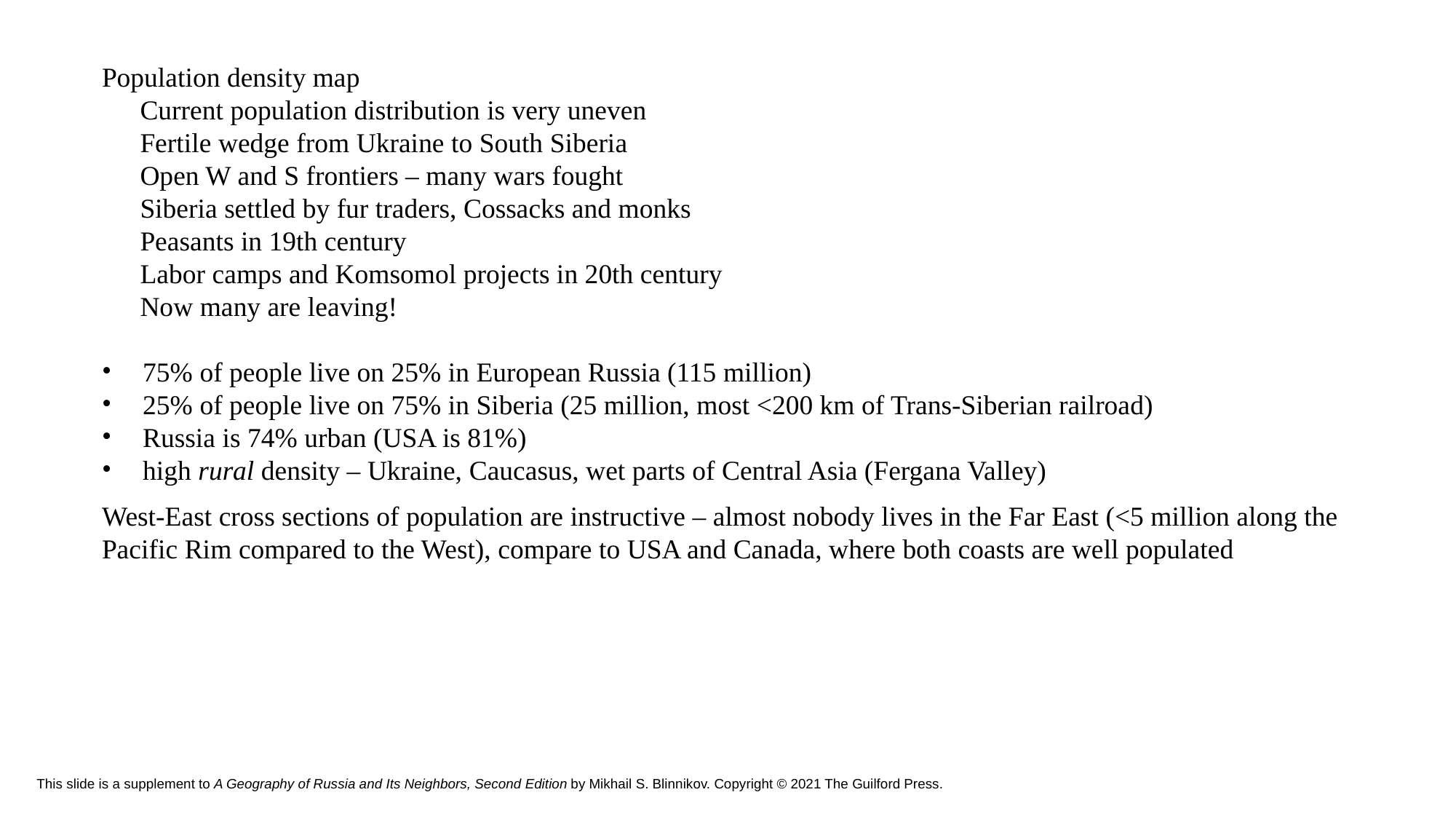

Population density map
Current population distribution is very uneven
Fertile wedge from Ukraine to South Siberia
Open W and S frontiers – many wars fought
Siberia settled by fur traders, Cossacks and monks
Peasants in 19th century
Labor camps and Komsomol projects in 20th century
Now many are leaving!

75% of people live on 25% in European Russia (115 million)
25% of people live on 75% in Siberia (25 million, most <200 km of Trans-Siberian railroad)
Russia is 74% urban (USA is 81%)
high rural density – Ukraine, Caucasus, wet parts of Central Asia (Fergana Valley)
West-East cross sections of population are instructive – almost nobody lives in the Far East (<5 million along the Pacific Rim compared to the West), compare to USA and Canada, where both coasts are well populated
# This slide is a supplement to A Geography of Russia and Its Neighbors, Second Edition by Mikhail S. Blinnikov. Copyright © 2021 The Guilford Press.